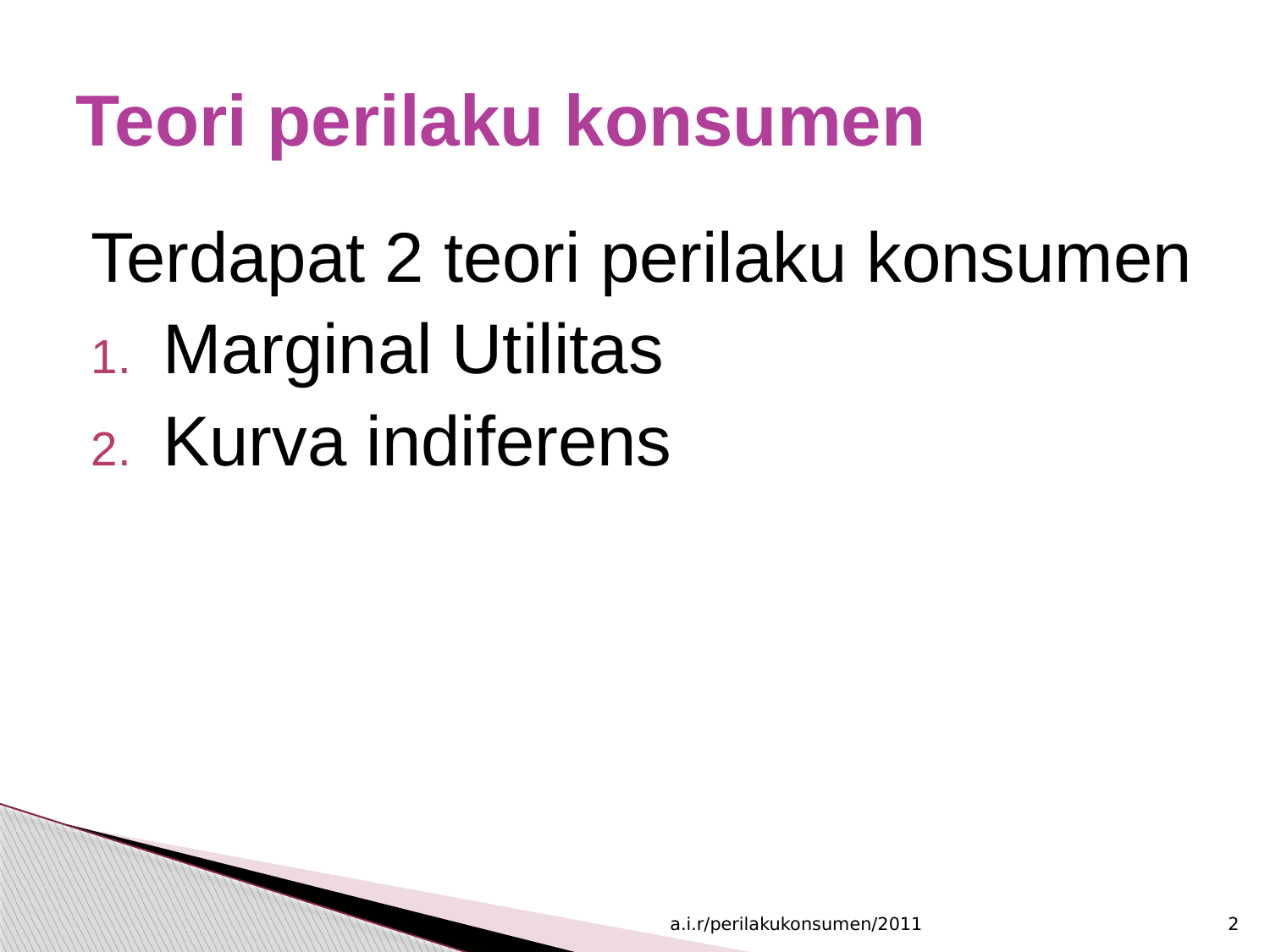

# Teori perilaku konsumen
Terdapat 2 teori perilaku konsumen
Marginal Utilitas
Kurva indiferens
a.i.r/perilakukonsumen/2011
2